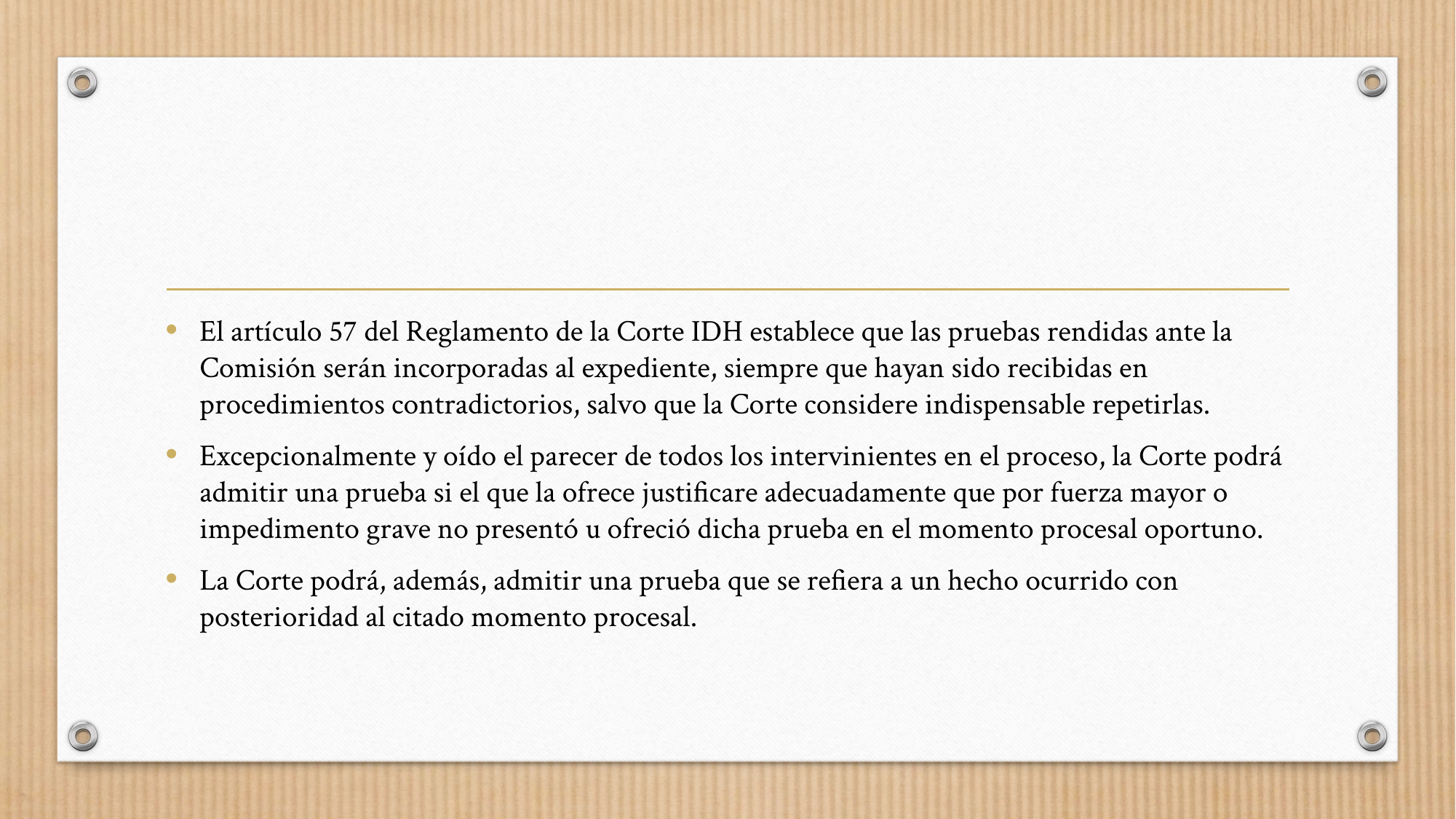

El artículo 57 del Reglamento de la Corte IDH establece que las pruebas rendidas ante la Comisión serán incorporadas al expediente, siempre que hayan sido recibidas en procedimientos contradictorios, salvo que la Corte considere indispensable repetirlas.
Excepcionalmente y oído el parecer de todos los intervinientes en el proceso, la Corte podrá admitir una prueba si el que la ofrece justificare adecuadamente que por fuerza mayor o impedimento grave no presentó u ofreció dicha prueba en el momento procesal oportuno.
La Corte podrá, además, admitir una prueba que se refiera a un hecho ocurrido con posterioridad al citado momento procesal.